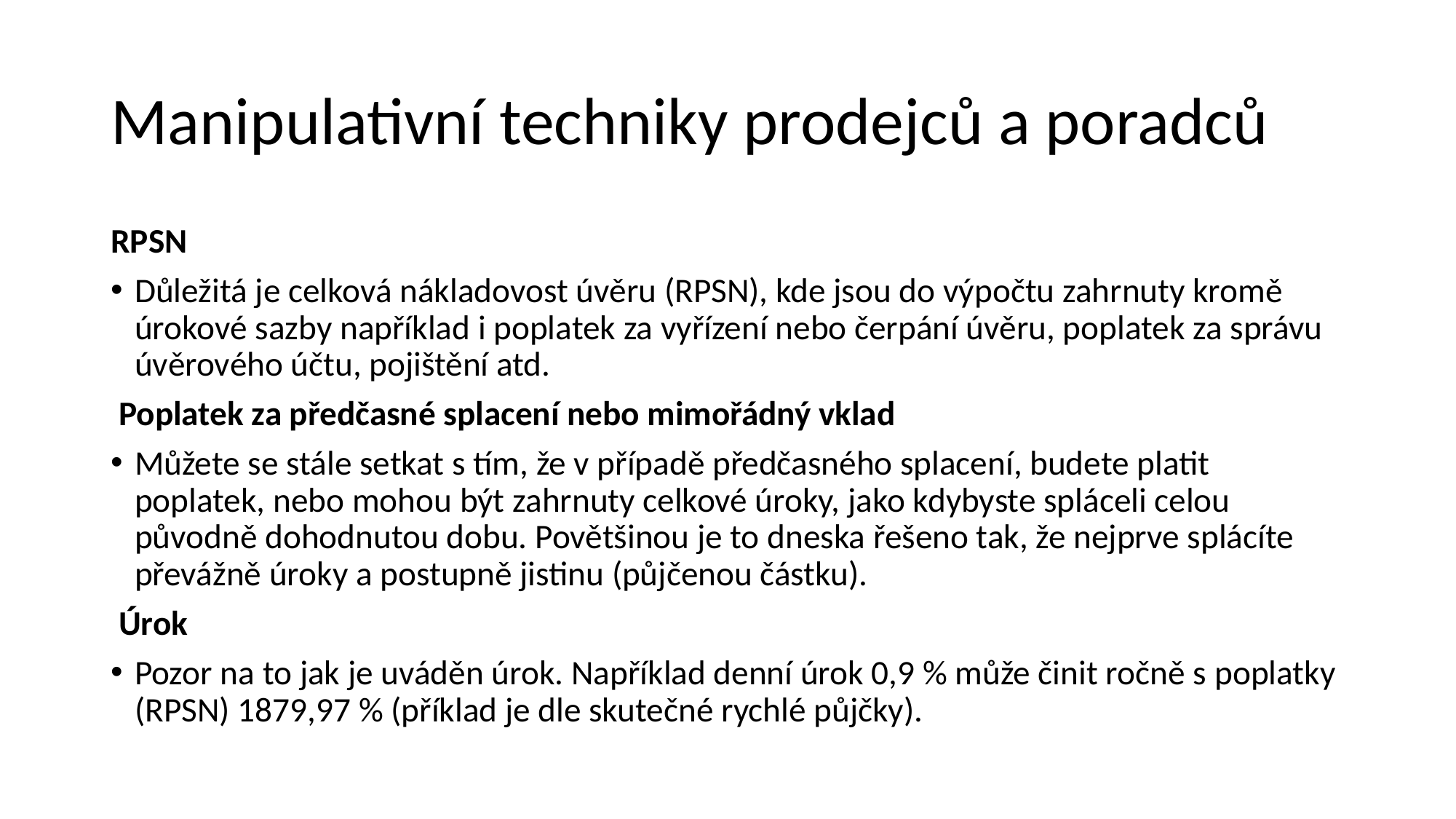

# Manipulativní techniky prodejců a poradců
RPSN
Důležitá je celková nákladovost úvěru (RPSN), kde jsou do výpočtu zahrnuty kromě úrokové sazby například i poplatek za vyřízení nebo čerpání úvěru, poplatek za správu úvěrového účtu, pojištění atd.
 Poplatek za předčasné splacení nebo mimořádný vklad
Můžete se stále setkat s tím, že v případě předčasného splacení, budete platit poplatek, nebo mohou být zahrnuty celkové úroky, jako kdybyste spláceli celou původně dohodnutou dobu. Povětšinou je to dneska řešeno tak, že nejprve splácíte převážně úroky a postupně jistinu (půjčenou částku).
 Úrok
Pozor na to jak je uváděn úrok. Například denní úrok 0,9 % může činit ročně s poplatky (RPSN) 1879,97 % (příklad je dle skutečné rychlé půjčky).